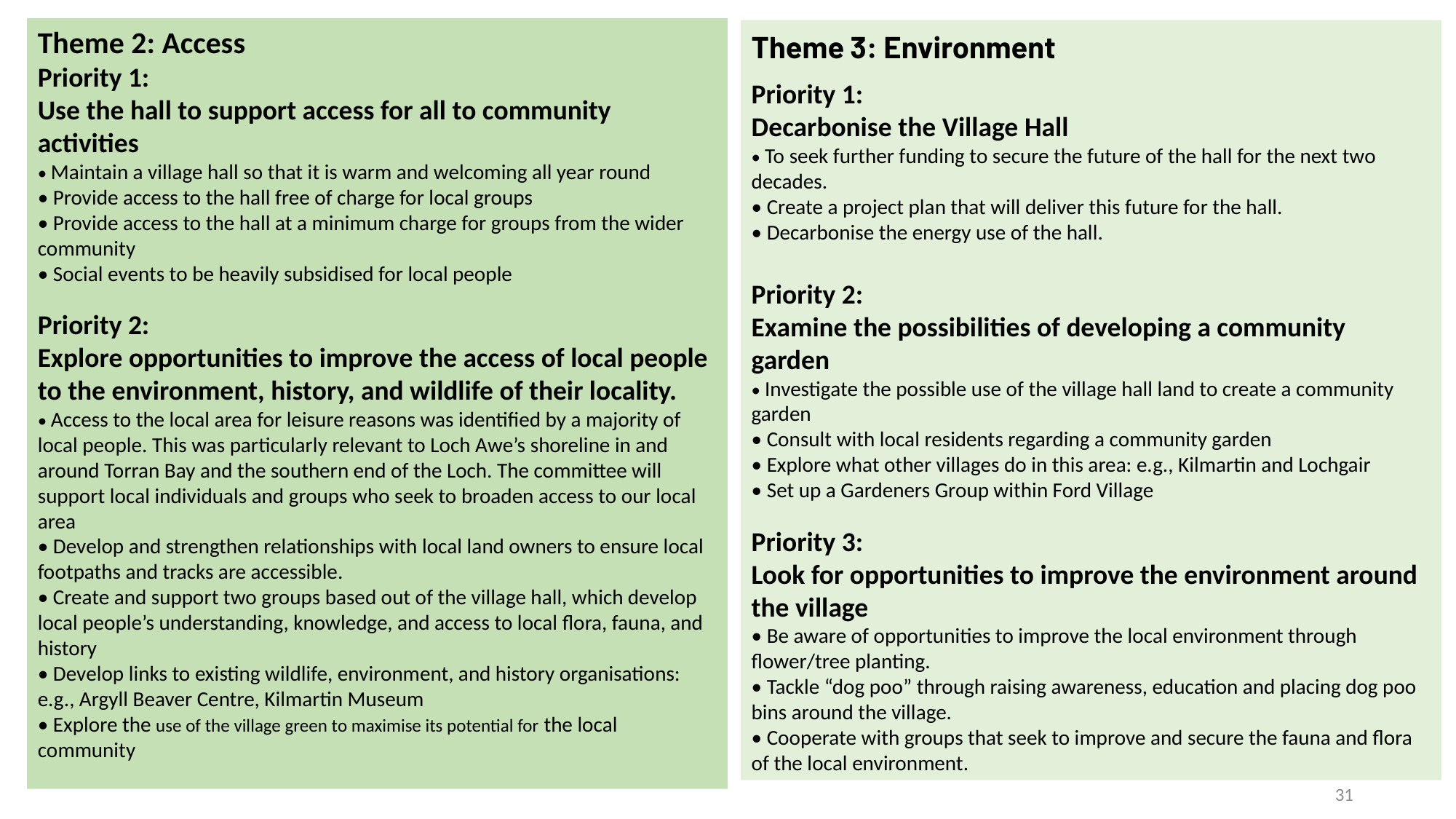

Theme 2: Access
Priority 1:
Use the hall to support access for all to community activities
• Maintain a village hall so that it is warm and welcoming all year round
• Provide access to the hall free of charge for local groups
• Provide access to the hall at a minimum charge for groups from the wider community
• Social events to be heavily subsidised for local people

Priority 2:
Explore opportunities to improve the access of local people to the environment, history, and wildlife of their locality.
• Access to the local area for leisure reasons was identified by a majority of local people. This was particularly relevant to Loch Awe’s shoreline in and around Torran Bay and the southern end of the Loch. The committee will support local individuals and groups who seek to broaden access to our local area
• Develop and strengthen relationships with local land owners to ensure local footpaths and tracks are accessible.
• Create and support two groups based out of the village hall, which develop local people’s understanding, knowledge, and access to local flora, fauna, and history
• Develop links to existing wildlife, environment, and history organisations: e.g., Argyll Beaver Centre, Kilmartin Museum
• Explore the use of the village green to maximise its potential for the local community

Theme 3: Environment
Priority 1:
Decarbonise the Village Hall
• To seek further funding to secure the future of the hall for the next two decades.
• Create a project plan that will deliver this future for the hall.
• Decarbonise the energy use of the hall.

Priority 2:
Examine the possibilities of developing a community garden
• Investigate the possible use of the village hall land to create a community garden
• Consult with local residents regarding a community garden
• Explore what other villages do in this area: e.g., Kilmartin and Lochgair
• Set up a Gardeners Group within Ford Village

Priority 3:
Look for opportunities to improve the environment around the village
• Be aware of opportunities to improve the local environment through flower/tree planting.
• Tackle “dog poo” through raising awareness, education and placing dog poo bins around the village.
• Cooperate with groups that seek to improve and secure the fauna and flora of the local environment.
31